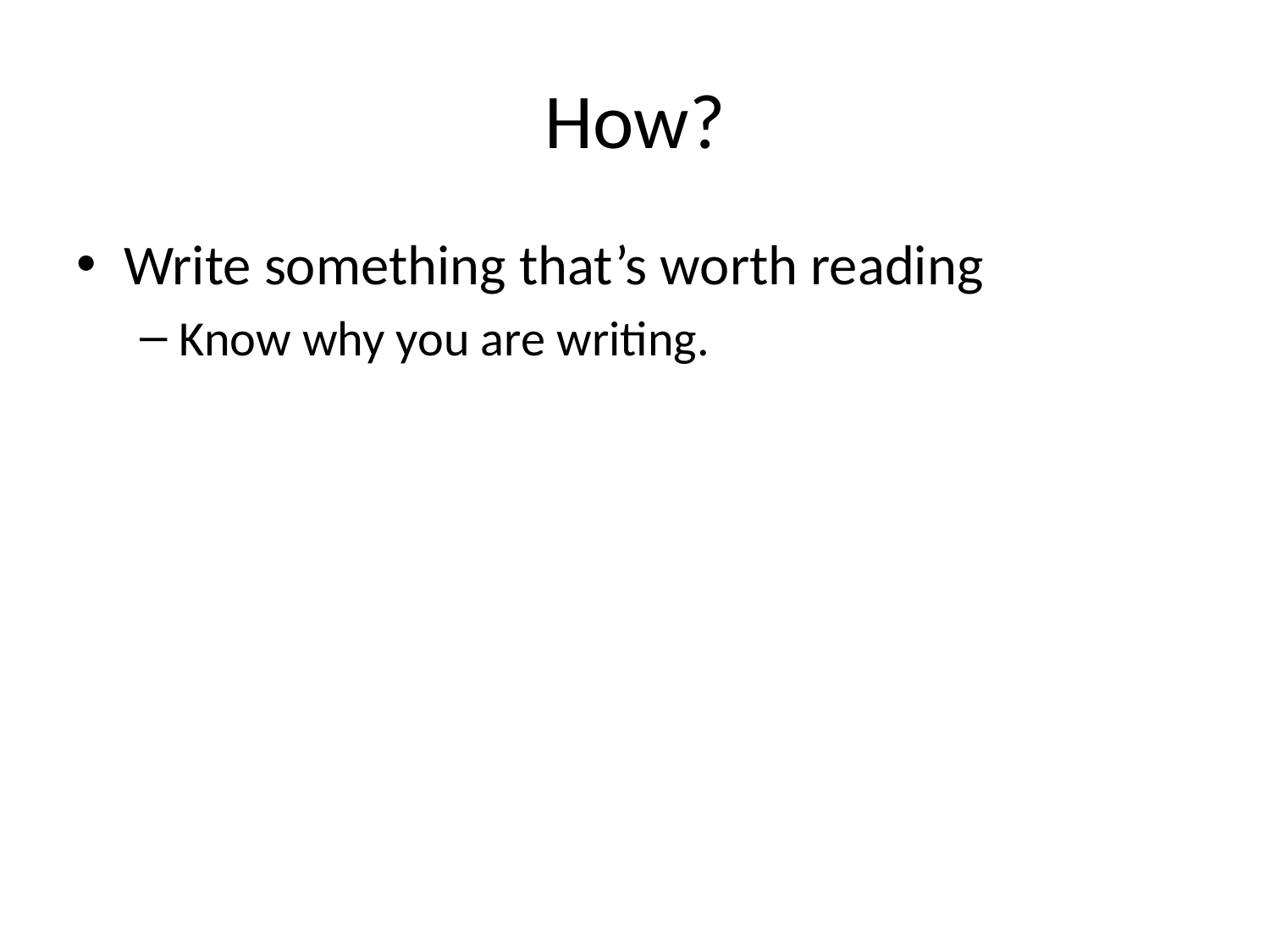

# How?
Write something that’s worth reading
Know why you are writing.